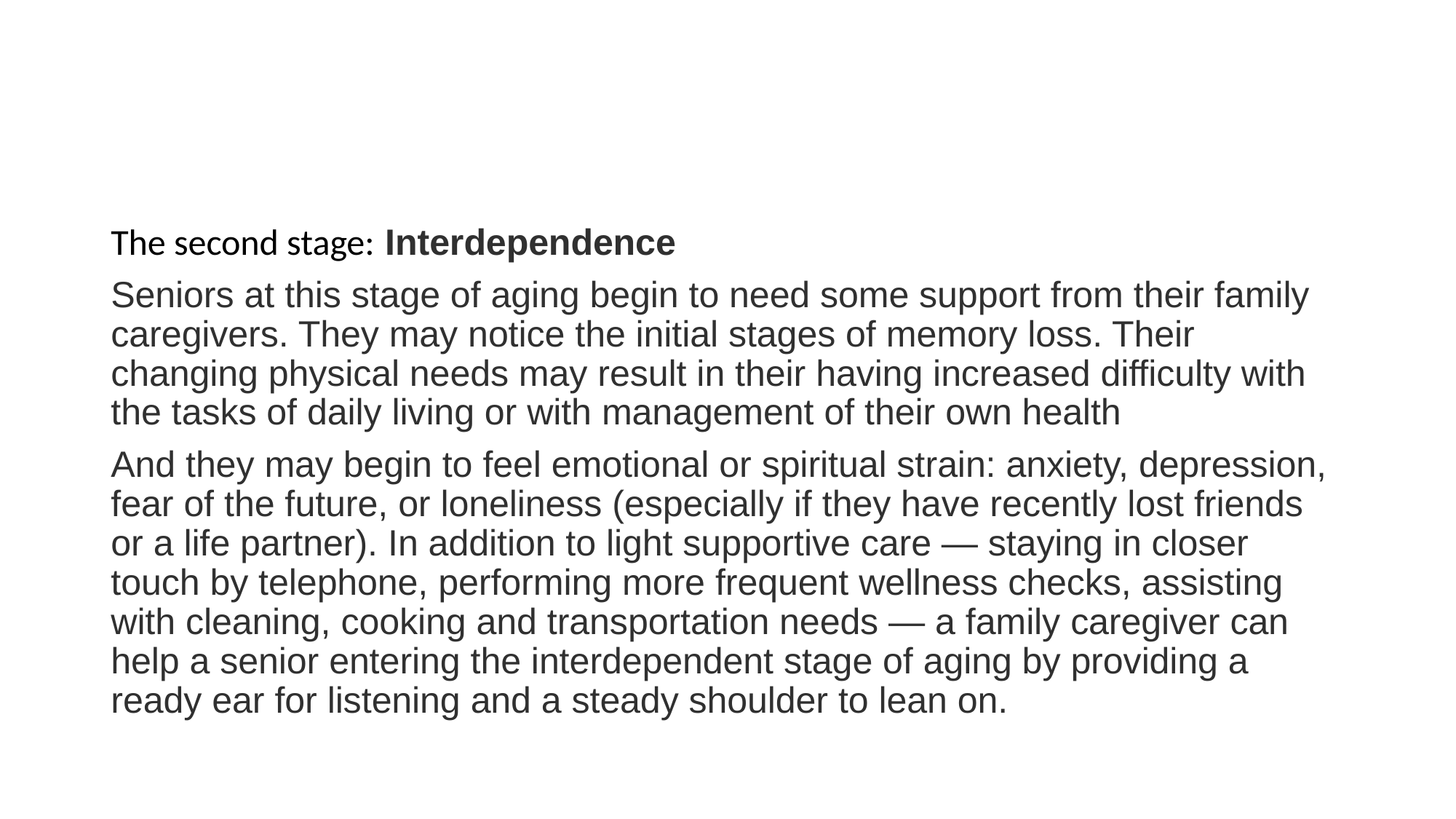

The second stage: Interdependence
Seniors at this stage of aging begin to need some support from their family caregivers. They may notice the initial stages of memory loss. Their changing physical needs may result in their having increased difficulty with the tasks of daily living or with management of their own health
And they may begin to feel emotional or spiritual strain: anxiety, depression, fear of the future, or loneliness (especially if they have recently lost friends or a life partner). In addition to light supportive care — staying in closer touch by telephone, performing more frequent wellness checks, assisting with cleaning, cooking and transportation needs — a family caregiver can help a senior entering the interdependent stage of aging by providing a ready ear for listening and a steady shoulder to lean on.